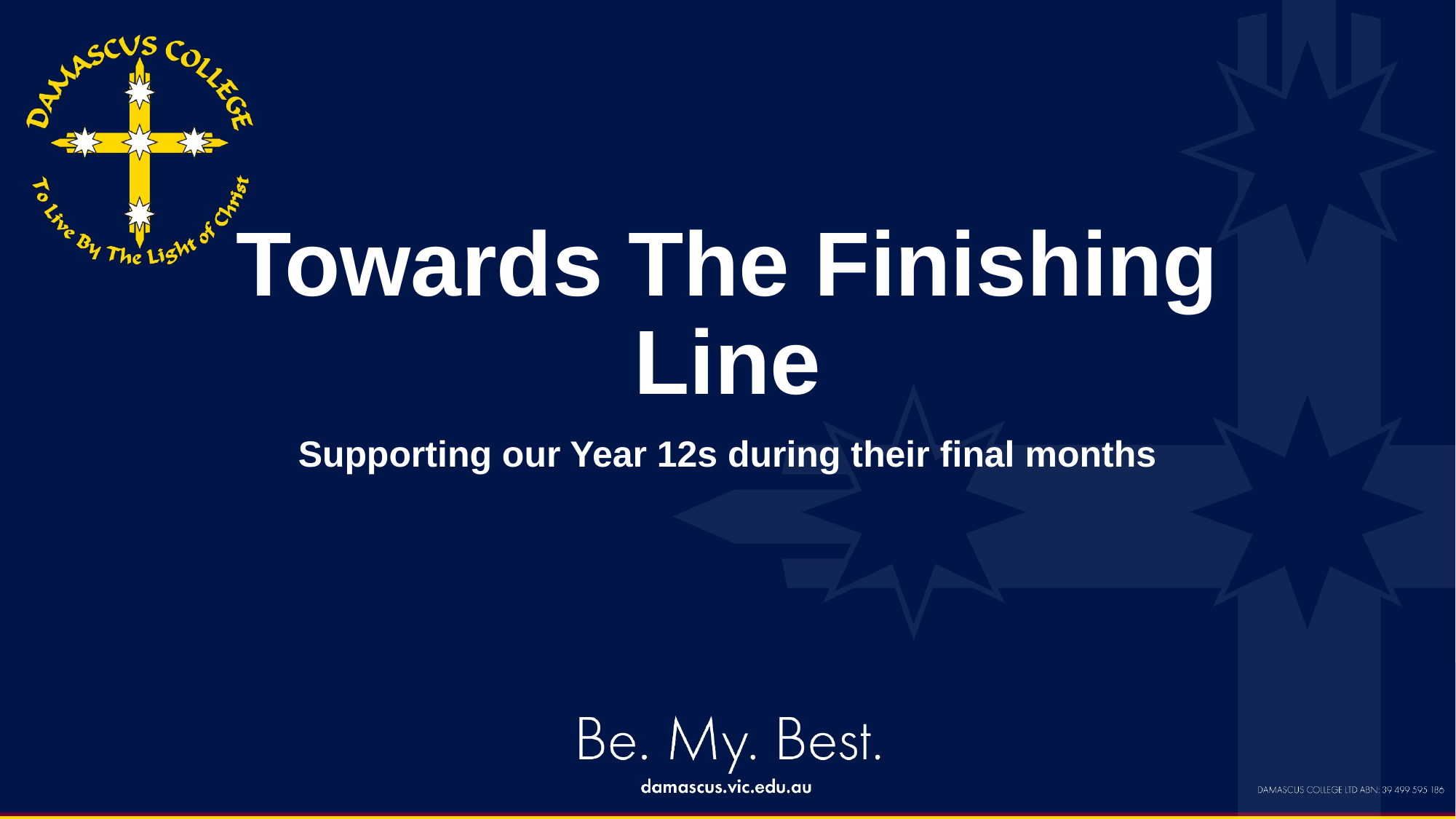

# Towards The Finishing Line
Supporting our Year 12s during their final months